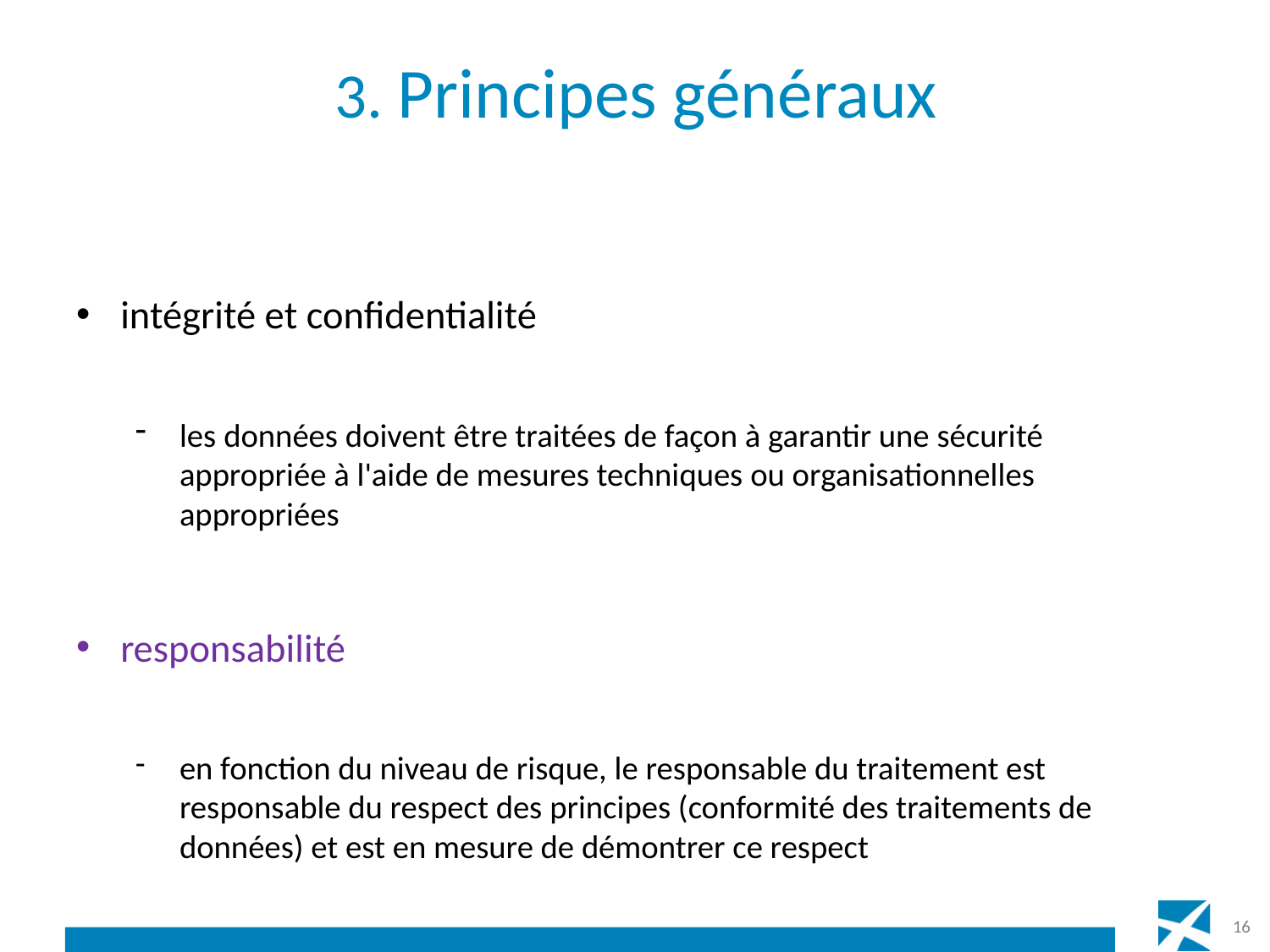

# 3. Principes généraux

intégrité et confidentialité

les données doivent être traitées de façon à garantir une sécurité appropriée à l'aide de mesures techniques ou organisationnelles appropriées

responsabilité

en fonction du niveau de risque, le responsable du traitement est responsable du respect des principes (conformité des traitements de données) et est en mesure de démontrer ce respect

16